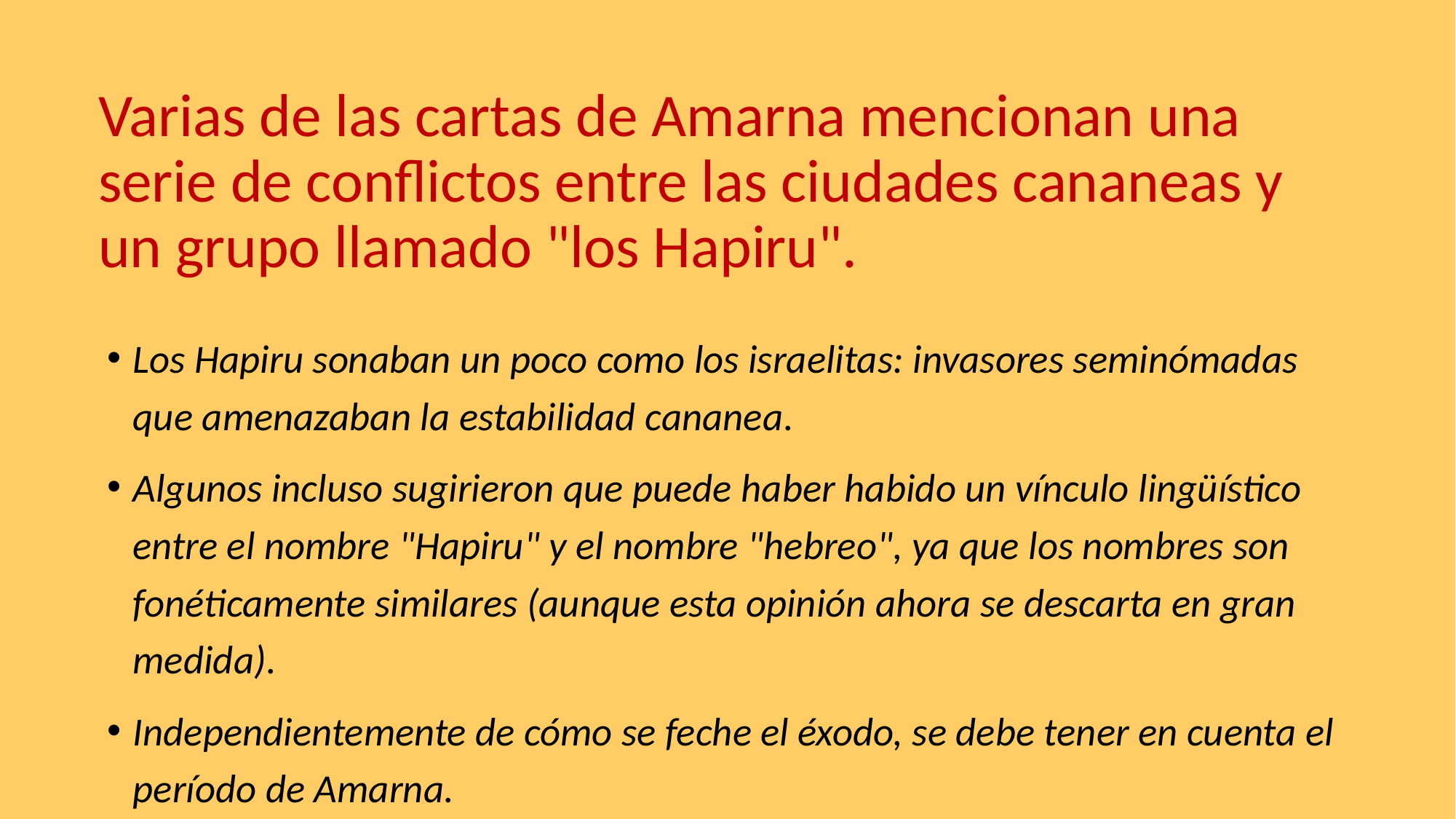

# Varias de las cartas de Amarna mencionan una serie de conflictos entre las ciudades cananeas y un grupo llamado "los Hapiru".
Los Hapiru sonaban un poco como los israelitas: invasores seminómadas que amenazaban la estabilidad cananea.
Algunos incluso sugirieron que puede haber habido un vínculo lingüístico entre el nombre "Hapiru" y el nombre "hebreo", ya que los nombres son fonéticamente similares (aunque esta opinión ahora se descarta en gran medida).
Independientemente de cómo se feche el éxodo, se debe tener en cuenta el período de Amarna.